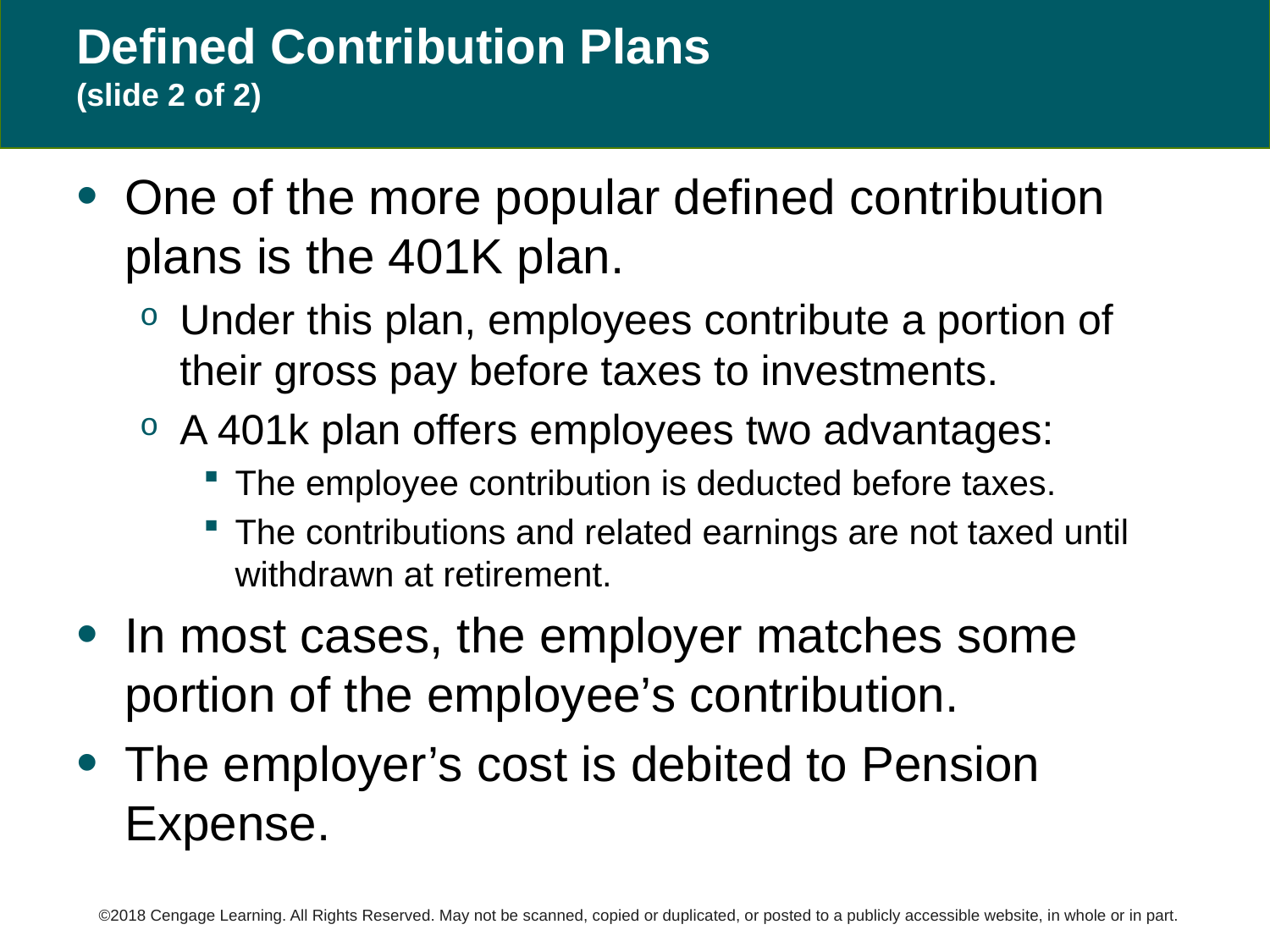

# Defined Contribution Plans (slide 2 of 2)
One of the more popular defined contribution plans is the 401K plan.
Under this plan, employees contribute a portion of their gross pay before taxes to investments.
A 401k plan offers employees two advantages:
The employee contribution is deducted before taxes.
The contributions and related earnings are not taxed until withdrawn at retirement.
In most cases, the employer matches some portion of the employee’s contribution.
The employer’s cost is debited to Pension Expense.

©2018 Cengage Learning. All Rights Reserved. May not be scanned, copied or duplicated, or posted to a publicly accessible website, in whole or in part.